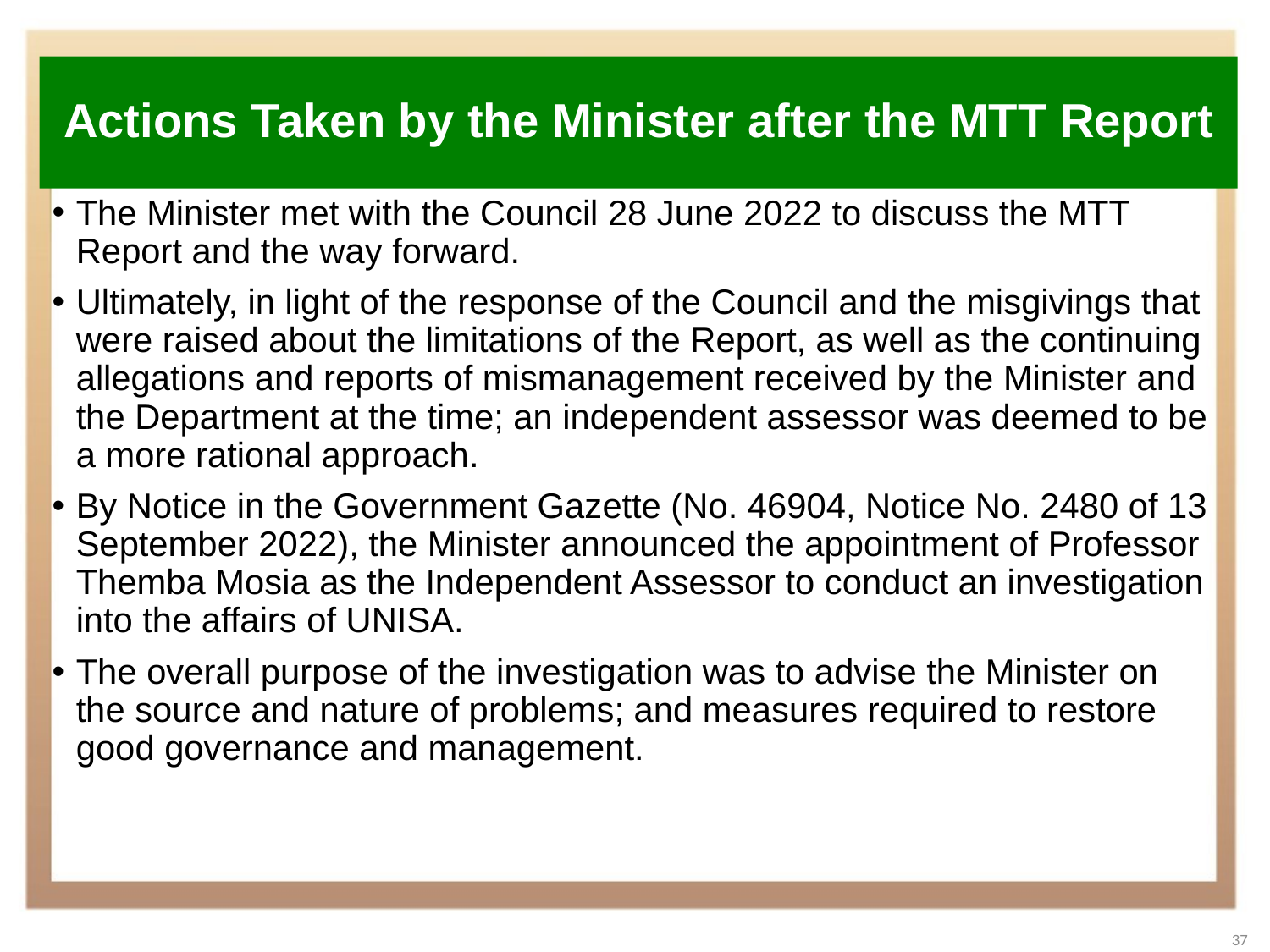

# Actions Taken by the Minister after the MTT Report
The Minister met with the Council 28 June 2022 to discuss the MTT Report and the way forward.
Ultimately, in light of the response of the Council and the misgivings that were raised about the limitations of the Report, as well as the continuing allegations and reports of mismanagement received by the Minister and the Department at the time; an independent assessor was deemed to be a more rational approach.
By Notice in the Government Gazette (No. 46904, Notice No. 2480 of 13 September 2022), the Minister announced the appointment of Professor Themba Mosia as the Independent Assessor to conduct an investigation into the affairs of UNISA.
The overall purpose of the investigation was to advise the Minister on the source and nature of problems; and measures required to restore good governance and management.
37